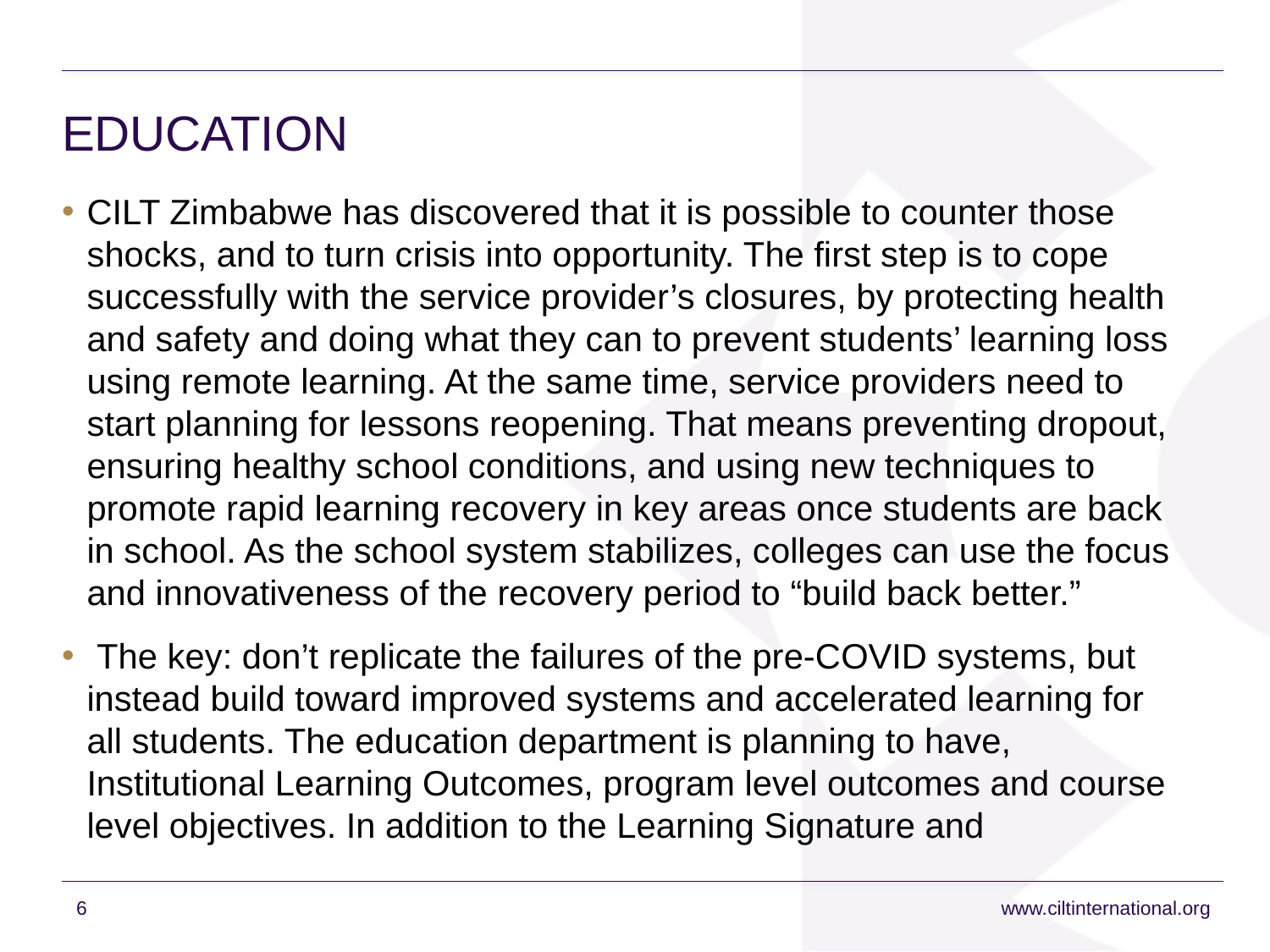

# EDUCATION
CILT Zimbabwe has discovered that it is possible to counter those shocks, and to turn crisis into opportunity. The first step is to cope successfully with the service provider’s closures, by protecting health and safety and doing what they can to prevent students’ learning loss using remote learning. At the same time, service providers need to start planning for lessons reopening. That means preventing dropout, ensuring healthy school conditions, and using new techniques to promote rapid learning recovery in key areas once students are back in school. As the school system stabilizes, colleges can use the focus and innovativeness of the recovery period to “build back better.”
 The key: don’t replicate the failures of the pre-COVID systems, but instead build toward improved systems and accelerated learning for all students. The education department is planning to have, Institutional Learning Outcomes, program level outcomes and course level objectives. In addition to the Learning Signature and
6
www.ciltinternational.org